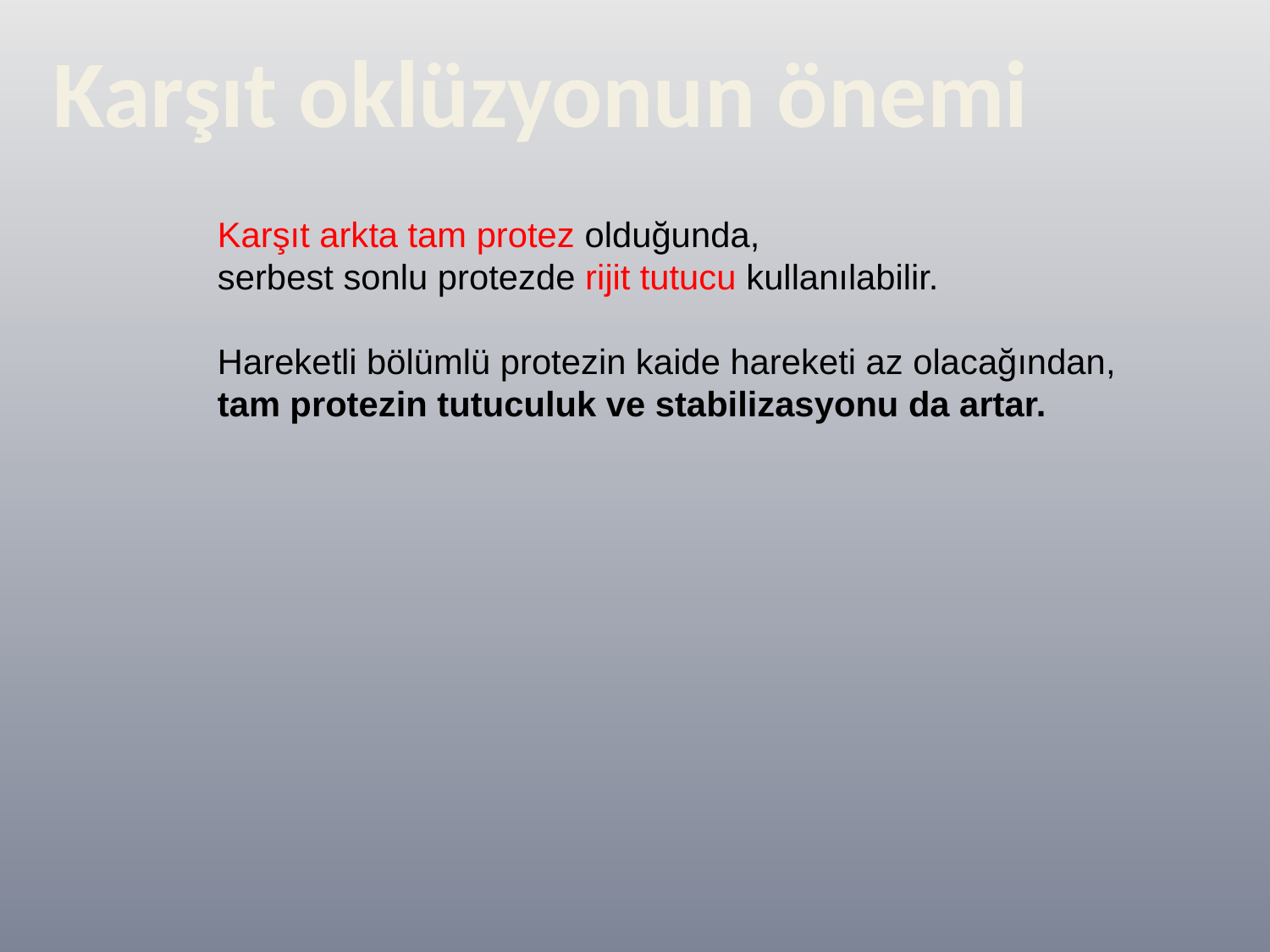

Karşıt oklüzyonun önemi
Karşıt arkta tam protez olduğunda,
serbest sonlu protezde rijit tutucu kullanılabilir.

Hareketli bölümlü protezin kaide hareketi az olacağından,
tam protezin tutuculuk ve stabilizasyonu da artar.